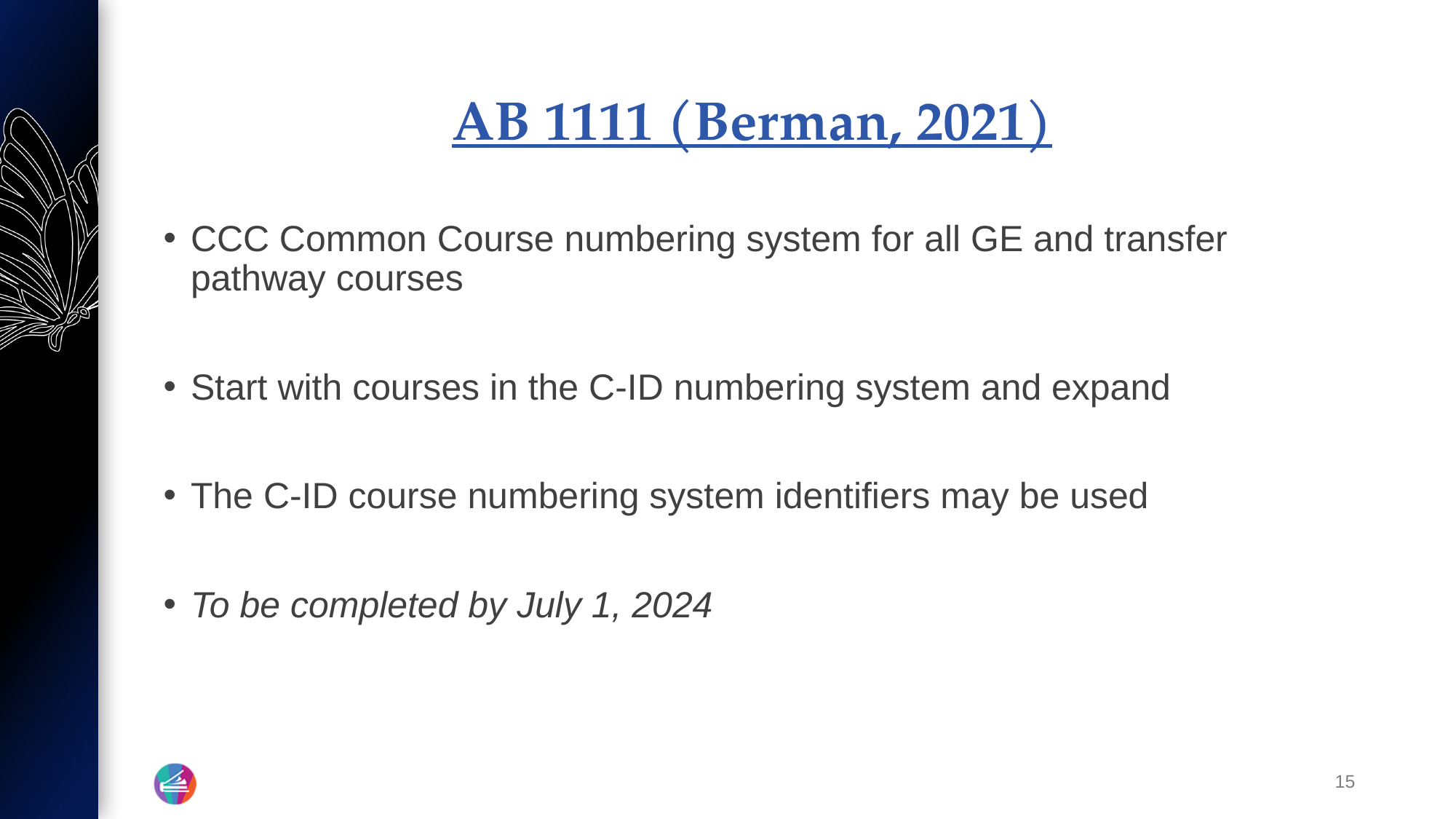

# AB 1111 (Berman, 2021)
CCC Common Course numbering system for all GE and transfer pathway courses

Start with courses in the C-ID numbering system and expand

The C-ID course numbering system identifiers may be used

To be completed by July 1, 2024

15